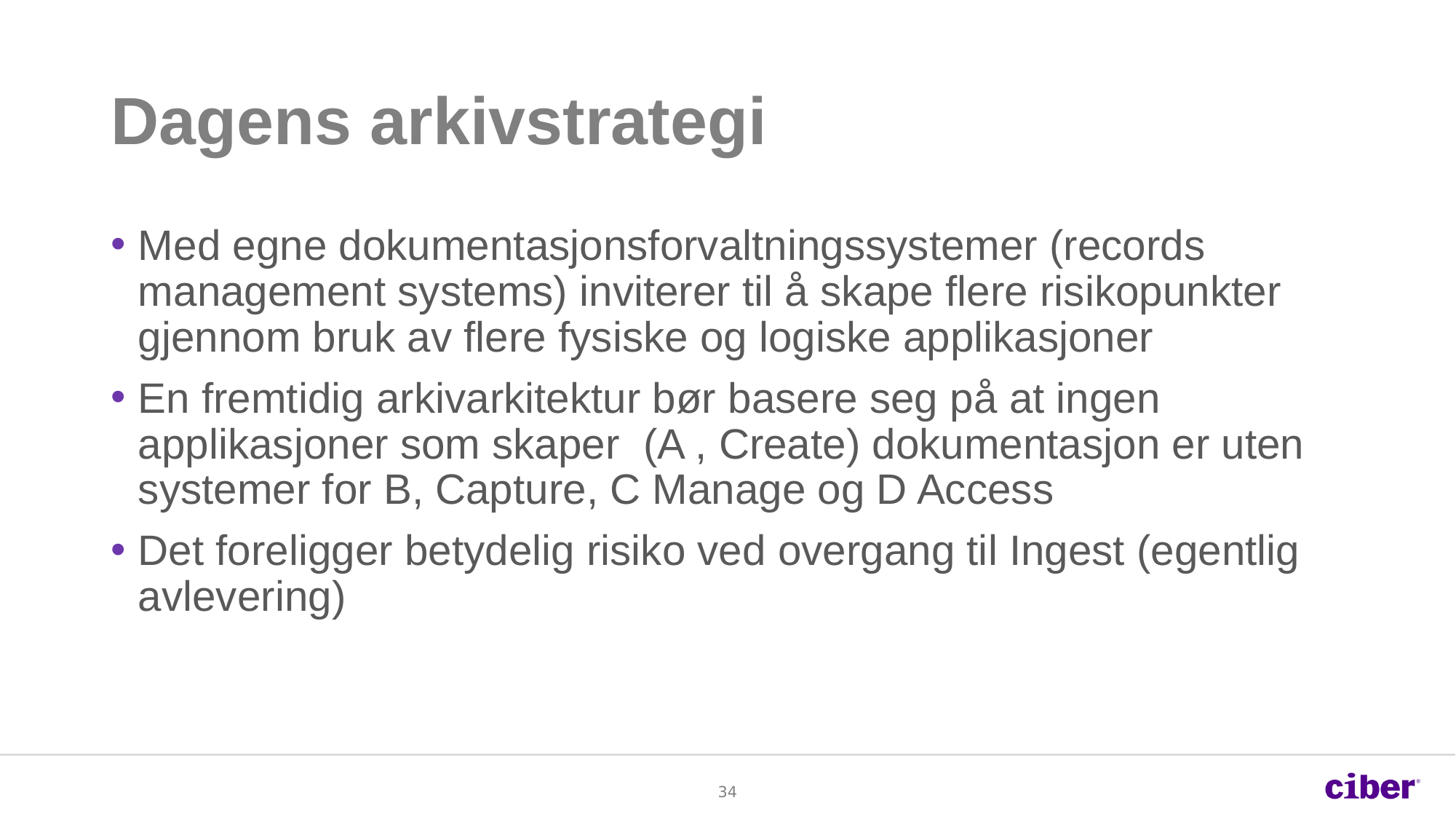

# Dagens arkivstrategi
Med egne dokumentasjonsforvaltningssystemer (records management systems) inviterer til å skape flere risikopunkter gjennom bruk av flere fysiske og logiske applikasjoner
En fremtidig arkivarkitektur bør basere seg på at ingen applikasjoner som skaper  (A , Create) dokumentasjon er uten systemer for B, Capture, C Manage og D Access
Det foreligger betydelig risiko ved overgang til Ingest (egentlig avlevering)

34